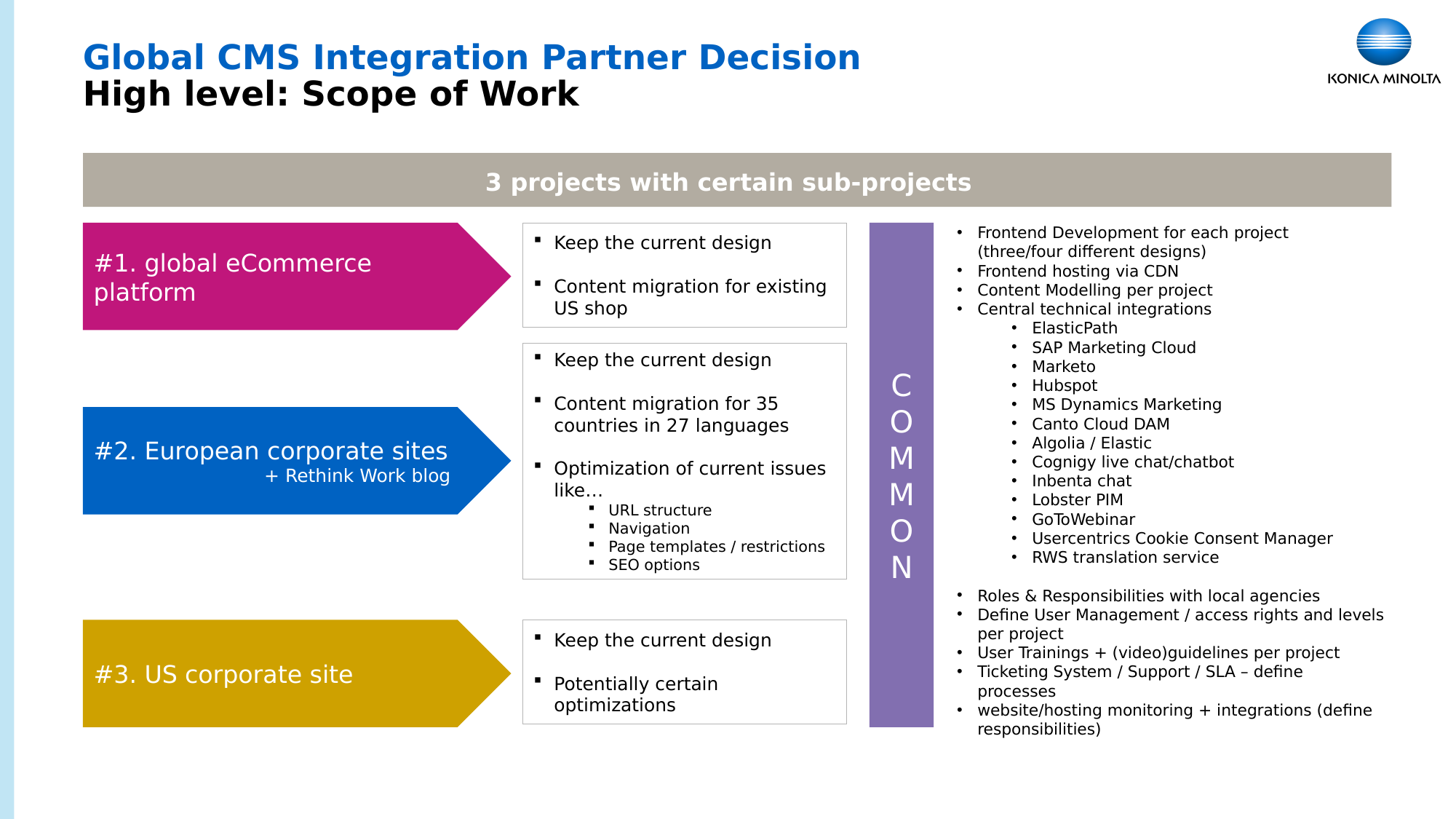

# Global CMS Integration Partner Decision High level: Scope of Work
3 projects with certain sub-projects
#1. global eCommerce platform
Keep the current design

Content migration for existing US shop
COMMON
Frontend Development for each project
(three/four different designs)
Frontend hosting via CDN
Content Modelling per project
Central technical integrations
ElasticPath
SAP Marketing Cloud
Marketo
Hubspot
MS Dynamics Marketing
Canto Cloud DAM
Algolia / Elastic
Cognigy live chat/chatbot
Inbenta chat
Lobster PIM
GoToWebinar
Usercentrics Cookie Consent Manager
RWS translation service
Roles & Responsibilities with local agencies
Define User Management / access rights and levels per project
User Trainings + (video)guidelines per project
Ticketing System / Support / SLA – define processes
website/hosting monitoring + integrations (define responsibilities)
Keep the current design
Content migration for 35 countries in 27 languages
Optimization of current issues like…
URL structure
Navigation
Page templates / restrictions
SEO options
#2. European corporate sites
	+ Rethink Work blog
#3. US corporate site
Keep the current design

Potentially certain optimizations